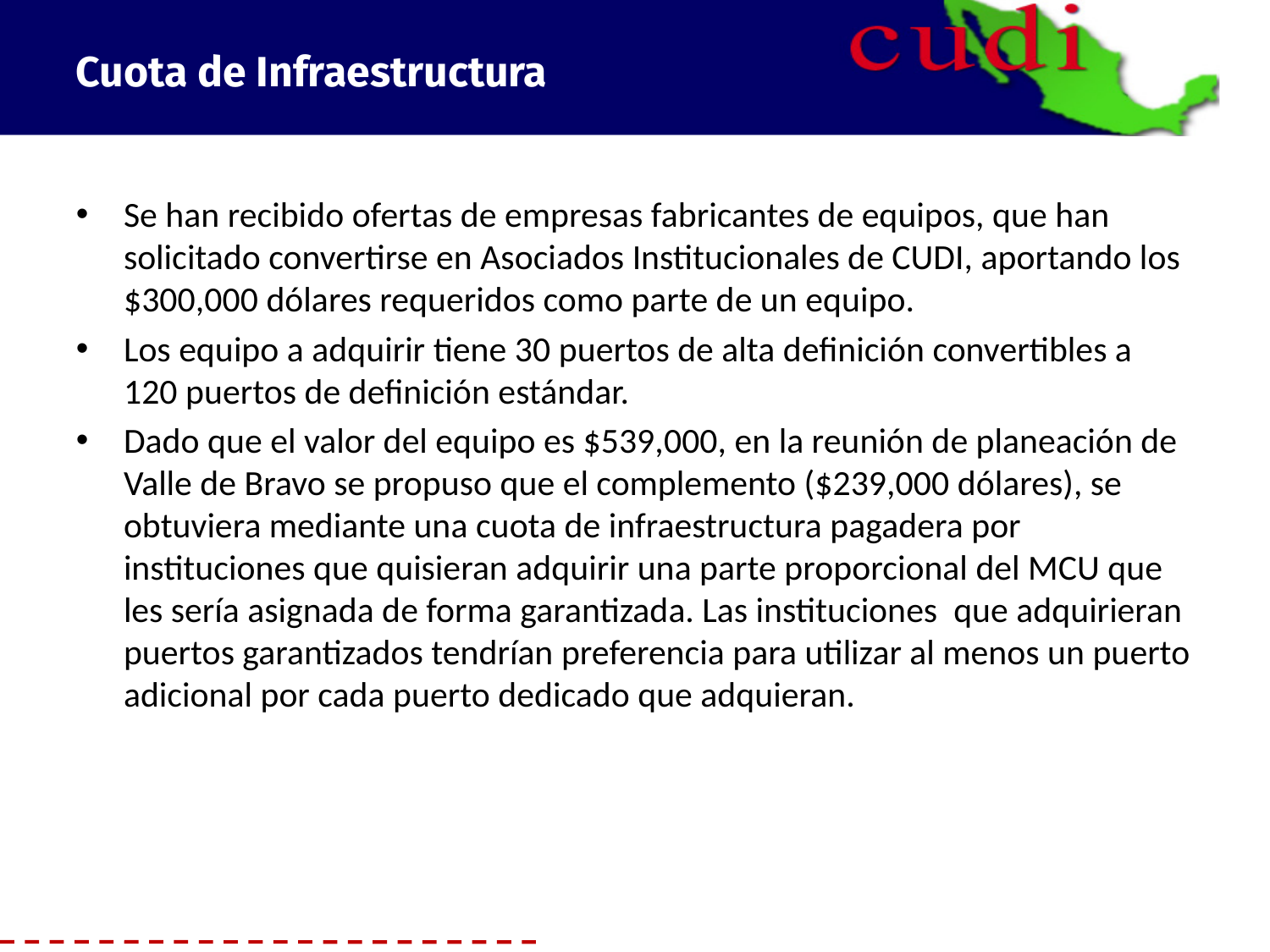

# Cuota de Infraestructura
Se han recibido ofertas de empresas fabricantes de equipos, que han solicitado convertirse en Asociados Institucionales de CUDI, aportando los $300,000 dólares requeridos como parte de un equipo.
Los equipo a adquirir tiene 30 puertos de alta definición convertibles a 120 puertos de definición estándar.
Dado que el valor del equipo es $539,000, en la reunión de planeación de Valle de Bravo se propuso que el complemento ($239,000 dólares), se obtuviera mediante una cuota de infraestructura pagadera por instituciones que quisieran adquirir una parte proporcional del MCU que les sería asignada de forma garantizada. Las instituciones  que adquirieran puertos garantizados tendrían preferencia para utilizar al menos un puerto adicional por cada puerto dedicado que adquieran.